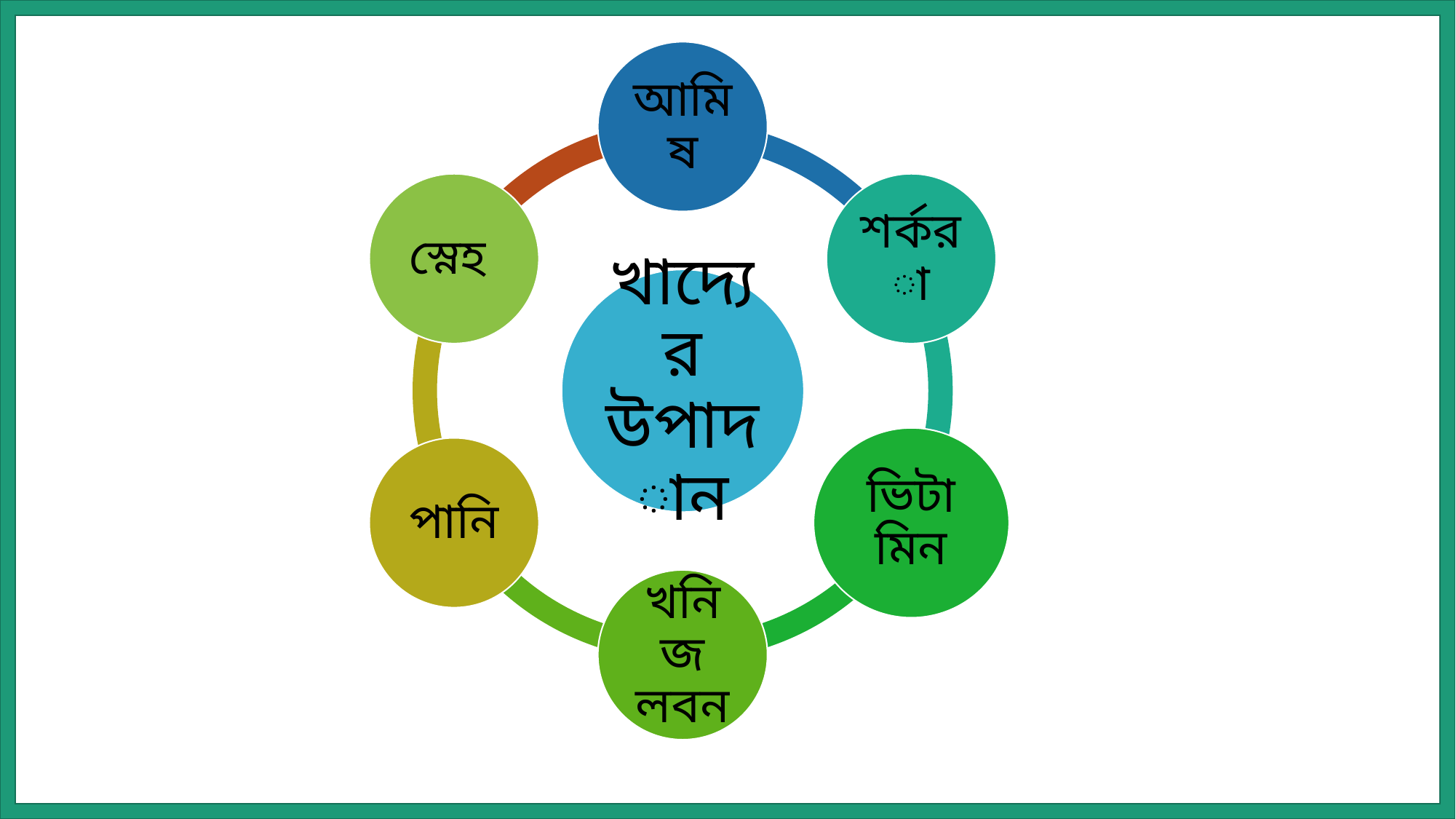

খাদ্যের উপাদান
আমিষ
শর্করা
ভিটামিন
খনিজ লবন
পানি
স্নেহ